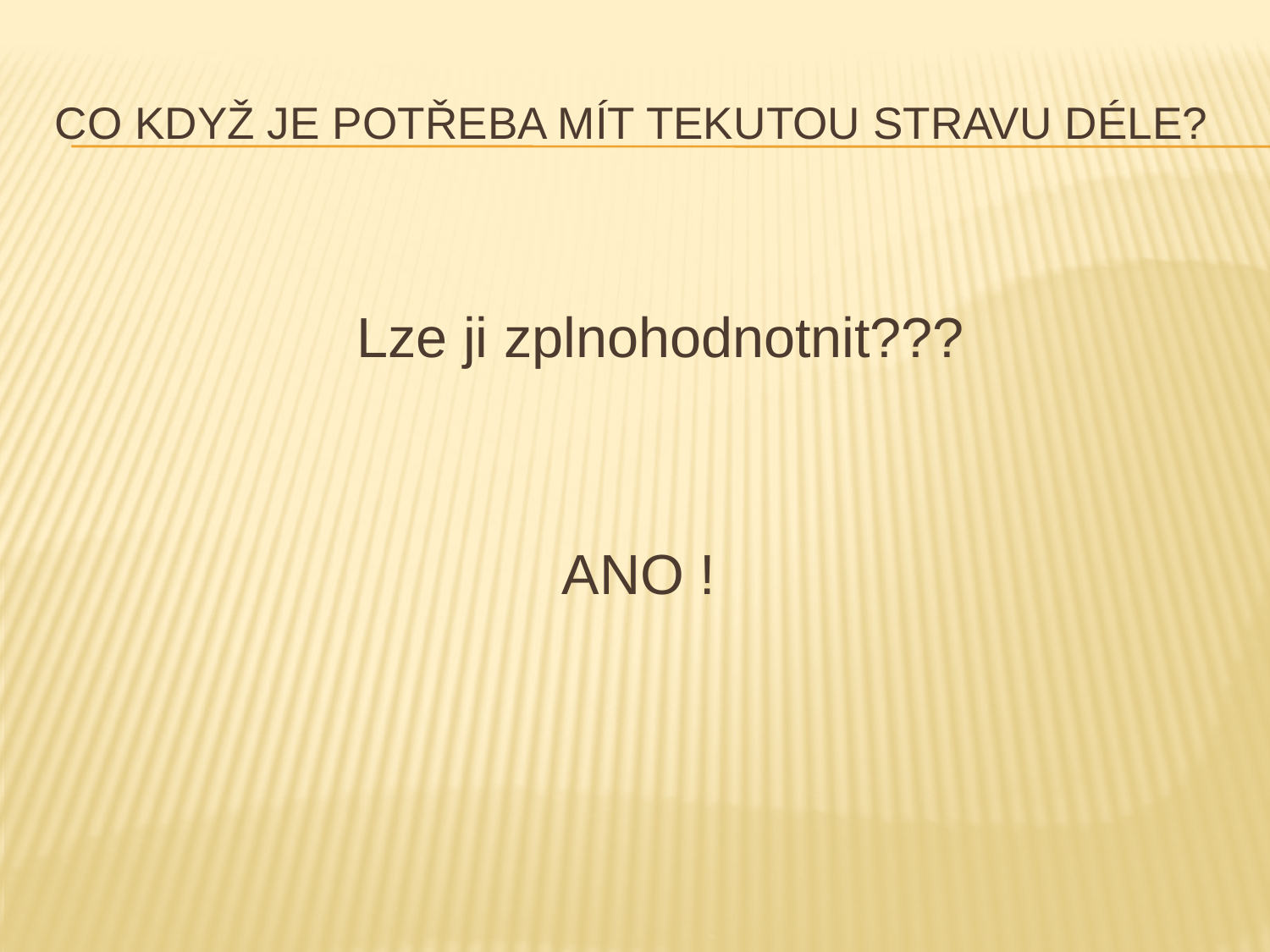

# Co když je potřeba mít tekutou stravu déle?

			Lze ji zplnohodnotnit???

				     ANO !